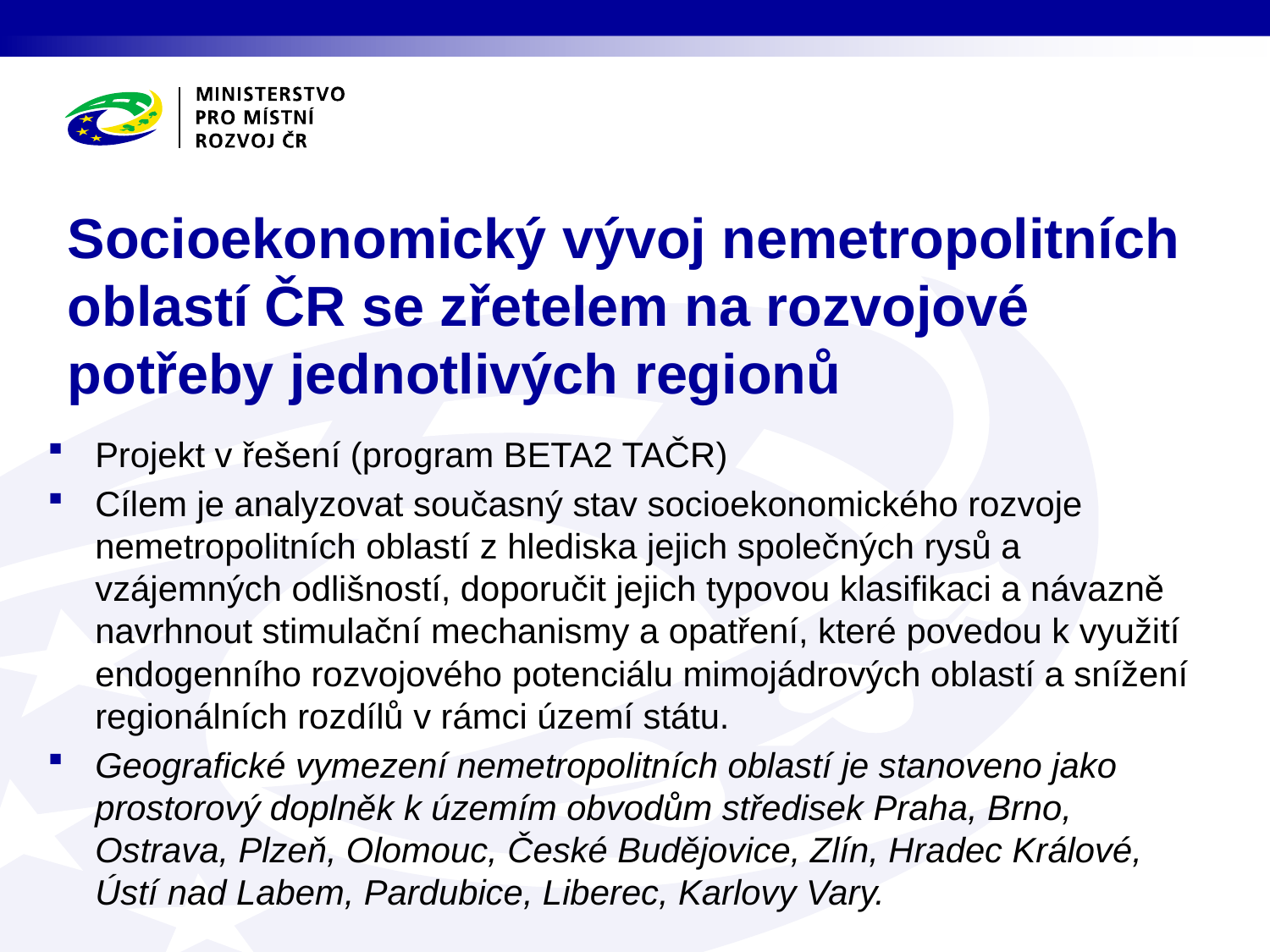

# Socioekonomický vývoj nemetropolitních oblastí ČR se zřetelem na rozvojové potřeby jednotlivých regionů
Projekt v řešení (program BETA2 TAČR)
Cílem je analyzovat současný stav socioekonomického rozvoje nemetropolitních oblastí z hlediska jejich společných rysů a vzájemných odlišností, doporučit jejich typovou klasifikaci a návazně navrhnout stimulační mechanismy a opatření, které povedou k využití endogenního rozvojového potenciálu mimojádrových oblastí a snížení regionálních rozdílů v rámci území státu.
Geografické vymezení nemetropolitních oblastí je stanoveno jako prostorový doplněk k územím obvodům středisek Praha, Brno, Ostrava, Plzeň, Olomouc, České Budějovice, Zlín, Hradec Králové, Ústí nad Labem, Pardubice, Liberec, Karlovy Vary.